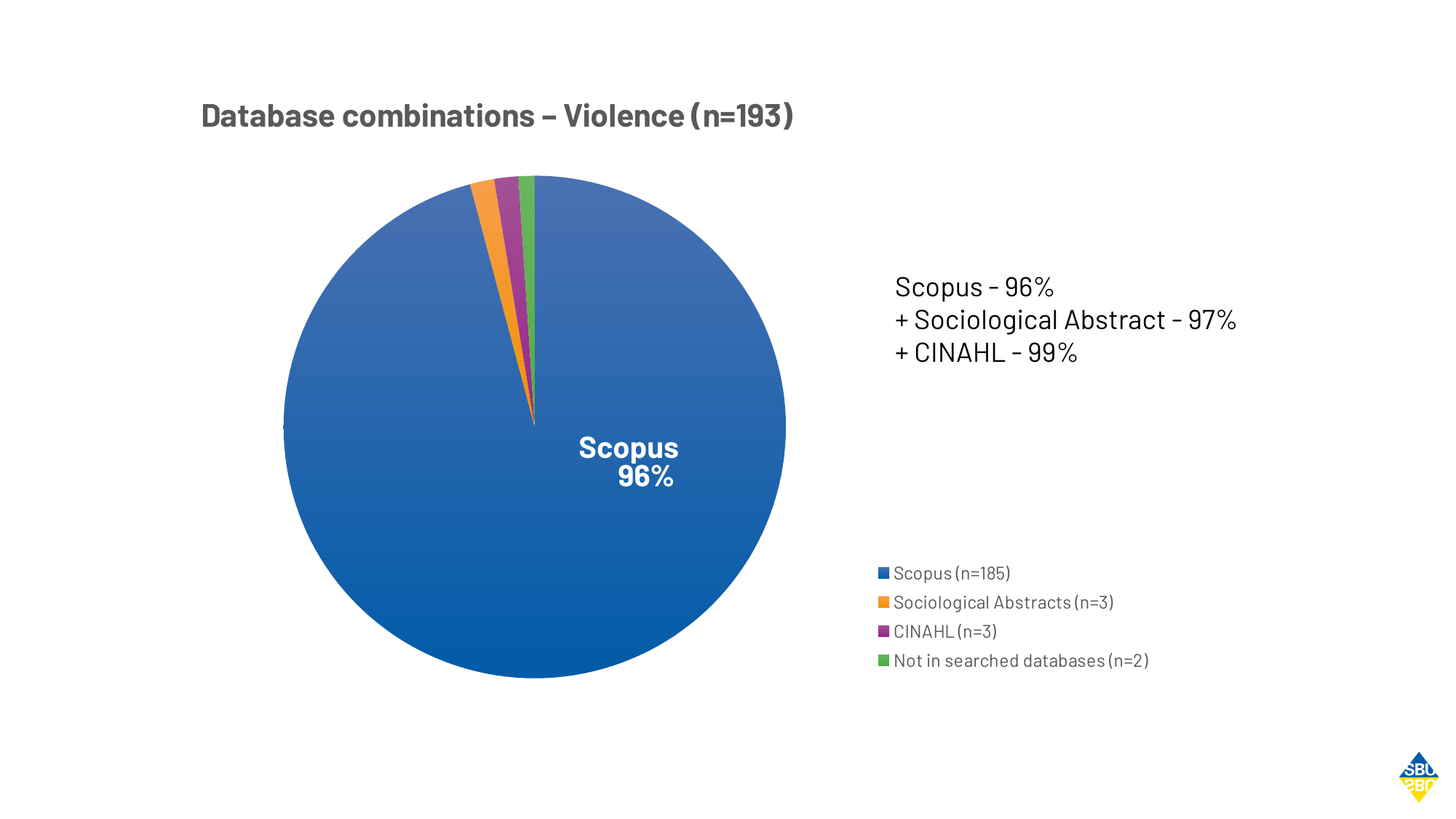

### Chart: Database combinations – Violence (n=193)

| Category | Homelessness |
|---|---|
| Scopus (n=185) | 185.0 |
| Sociological Abstracts (n=3) | 3.0 |
| CINAHL (n=3) | 3.0 |
| Not in searched databases (n=2) | 2.0 |
Scopus - 96%
+ Sociological Abstract - 97%
+ CINAHL - 99%
Scopus